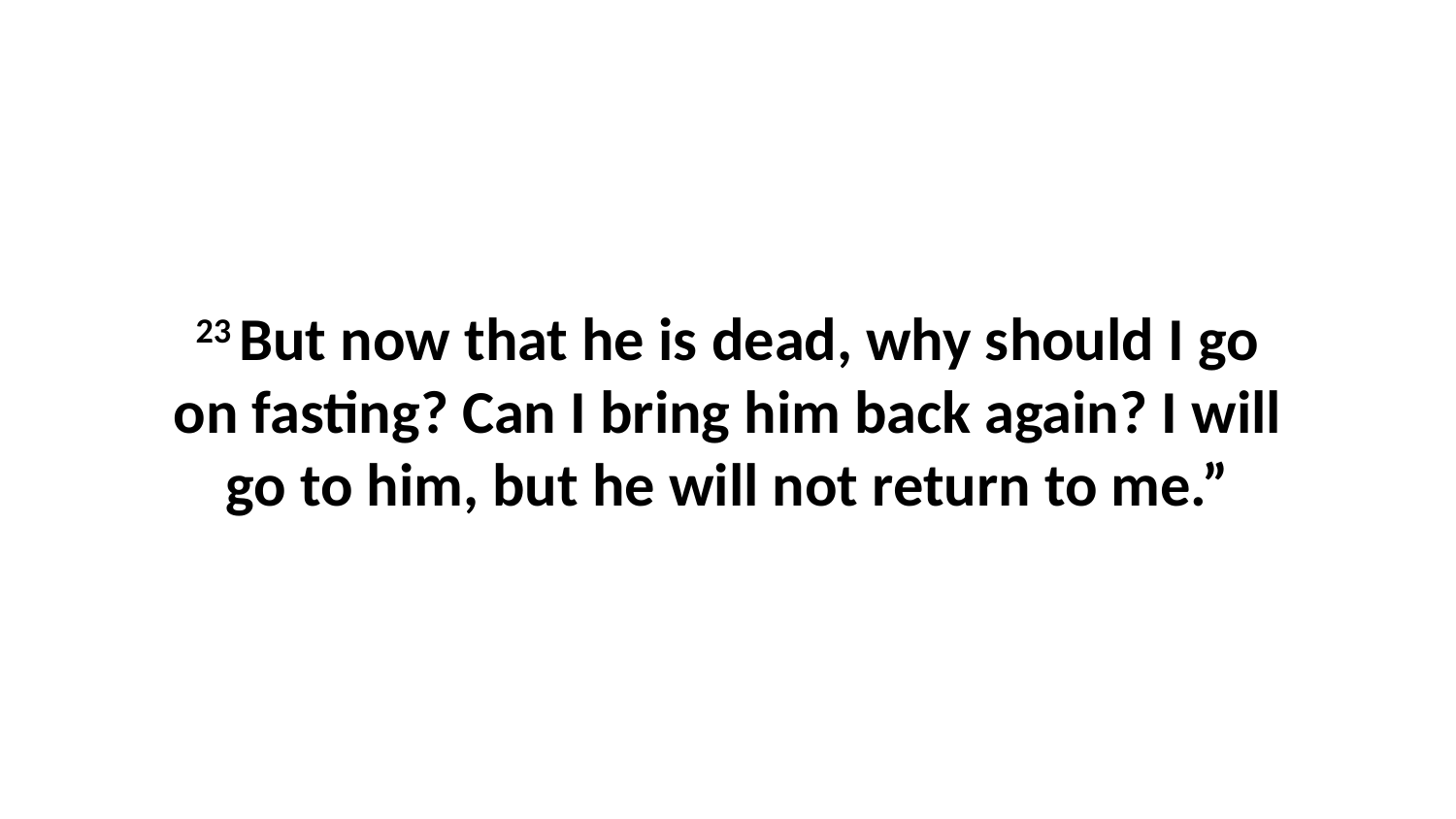

23 But now that he is dead, why should I go on fasting? Can I bring him back again? I will go to him, but he will not return to me.”